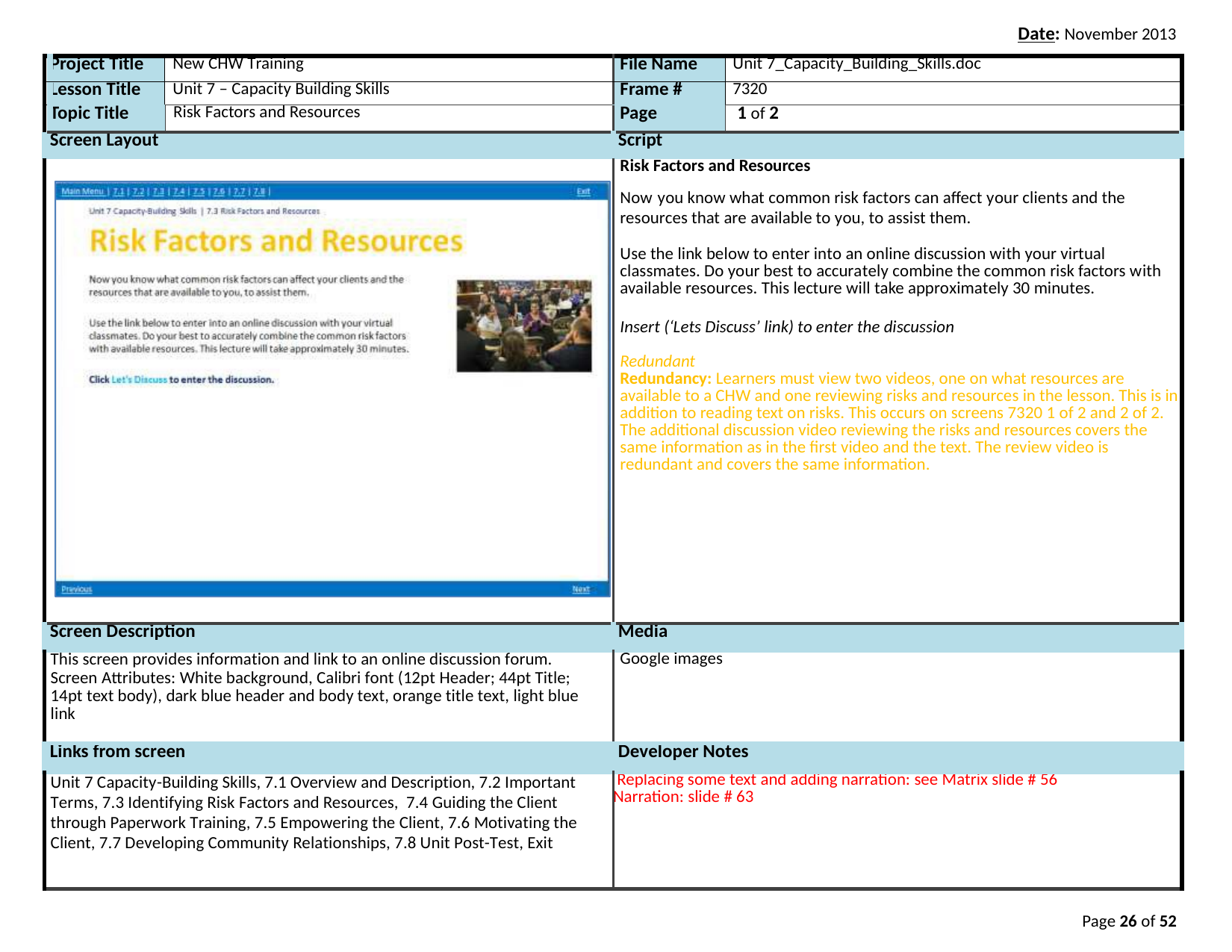

Date: November 2013
|  | Project Title | New CHW Training | File Name | Unit 7\_Capacity\_Building\_Skills.doc |
| --- | --- | --- | --- | --- |
|  | Lesson Title | Unit 7 – Capacity Building Skills | Frame # | 7320 |
|  | Topic Title | Risk Factors and Resources | Page | 1 of 2 |
| Screen Layout |  |  | Script |  |
|  |  |  | Risk Factors and Resources Now you know what common risk factors can affect your clients and the resources that are available to you, to assist them. Use the link below to enter into an online discussion with your virtual classmates. Do your best to accurately combine the common risk factors with available resources. This lecture will take approximately 30 minutes. Insert (‘Lets Discuss’ link) to enter the discussion Redundant Redundancy: Learners must view two videos, one on what resources are available to a CHW and one reviewing risks and resources in the lesson. This is in addition to reading text on risks. This occurs on screens 7320 1 of 2 and 2 of 2. The additional discussion video reviewing the risks and resources covers the same information as in the first video and the text. The review video is redundant and covers the same information. |  |
| Screen Description |  |  | Media |  |
| This screen provides information and link to an online discussion forum. Screen Attributes: White background, Calibri font (12pt Header; 44pt Title; 14pt text body), dark blue header and body text, orange title text, light blue link |  |  | Google images |  |
| Links from screen |  |  | Developer Notes |  |
| Unit 7 Capacity-Building Skills, 7.1 Overview and Description, 7.2 Important Terms, 7.3 Identifying Risk Factors and Resources, 7.4 Guiding the Client through Paperwork Training, 7.5 Empowering the Client, 7.6 Motivating the Client, 7.7 Developing Community Relationships, 7.8 Unit Post-Test, Exit |  |  | Replacing some text and adding narration: see Matrix slide # 56 Narration: slide # 63 |  |

Page 26 of 52